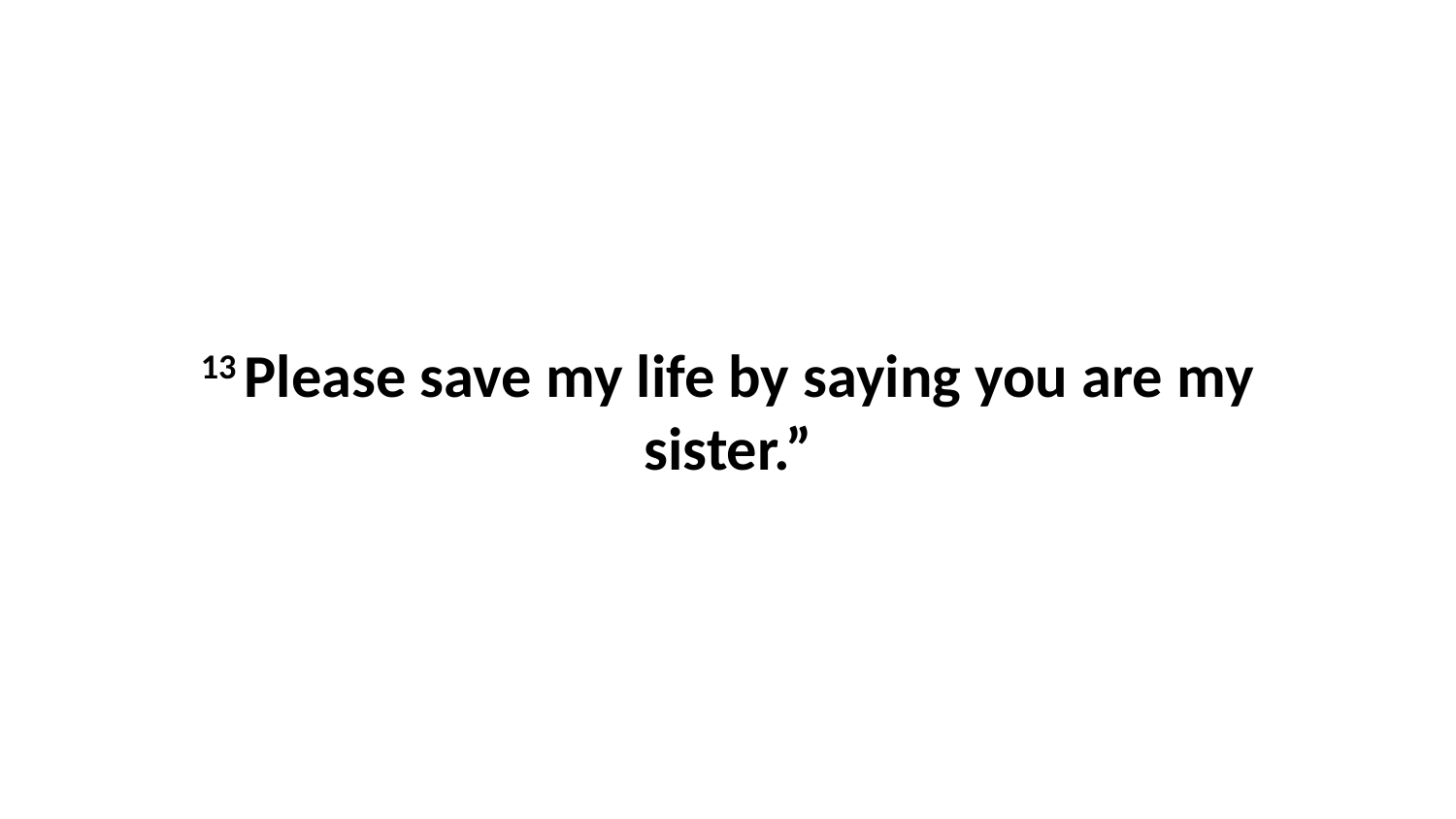

13 Please save my life by saying you are my sister.”